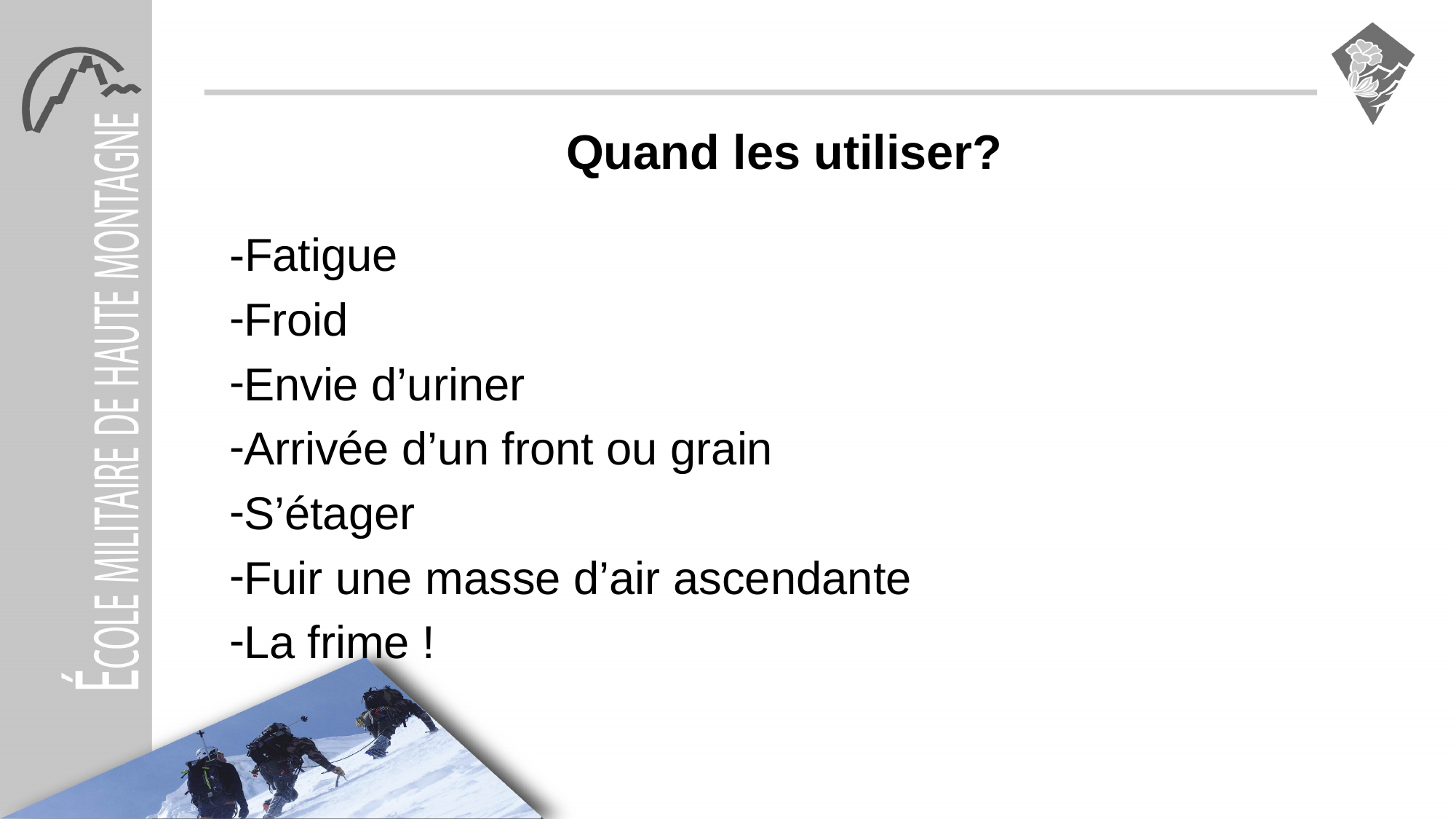

# Quand les utiliser?
-Fatigue
Froid
Envie d’uriner
Arrivée d’un front ou grain
S’étager
Fuir une masse d’air ascendante
La frime !